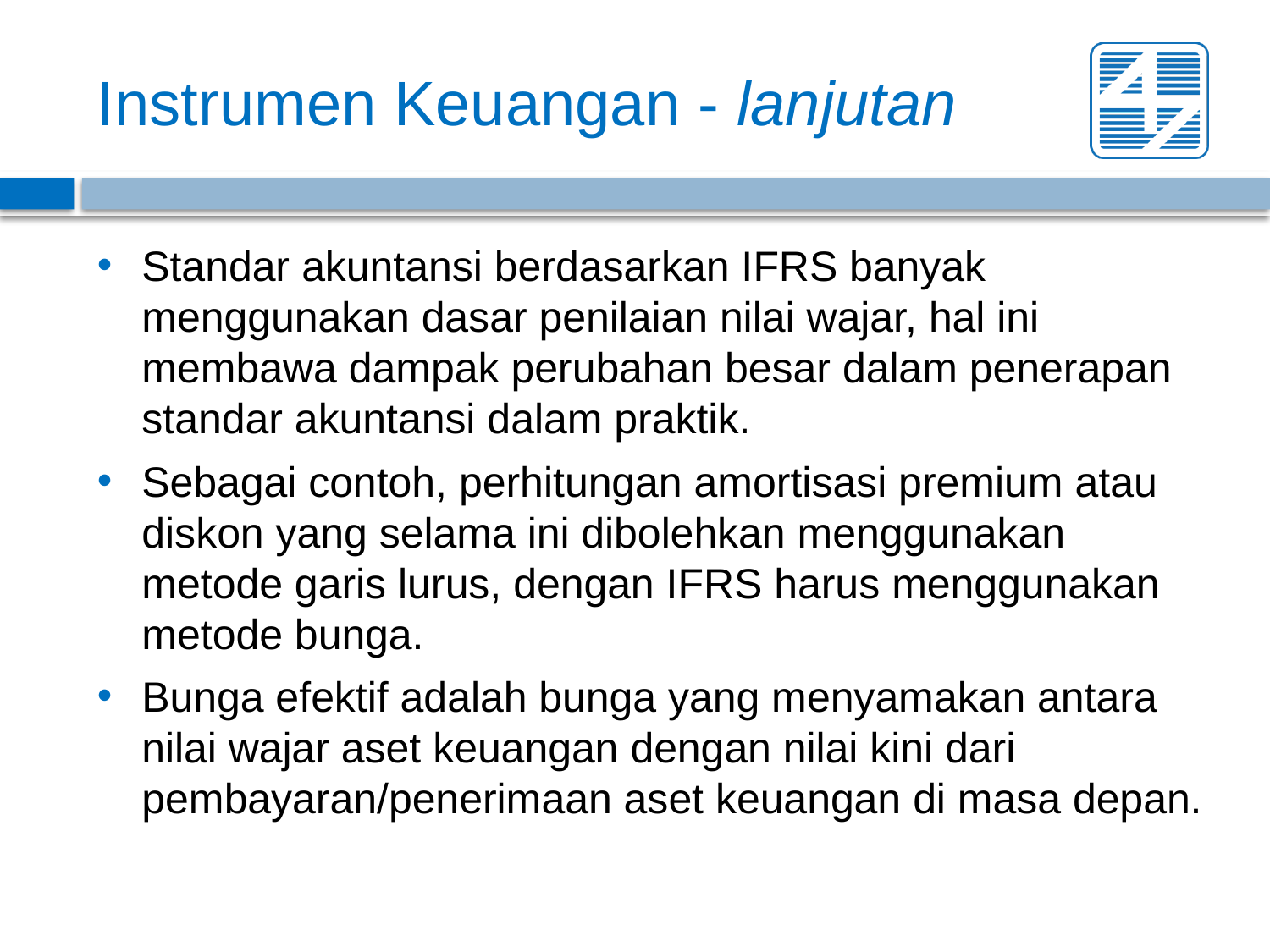

# Instrumen Keuangan - lanjutan
Standar akuntansi berdasarkan IFRS banyak menggunakan dasar penilaian nilai wajar, hal ini membawa dampak perubahan besar dalam penerapan standar akuntansi dalam praktik.
Sebagai contoh, perhitungan amortisasi premium atau diskon yang selama ini dibolehkan menggunakan metode garis lurus, dengan IFRS harus menggunakan metode bunga.
Bunga efektif adalah bunga yang menyamakan antara nilai wajar aset keuangan dengan nilai kini dari pembayaran/penerimaan aset keuangan di masa depan.